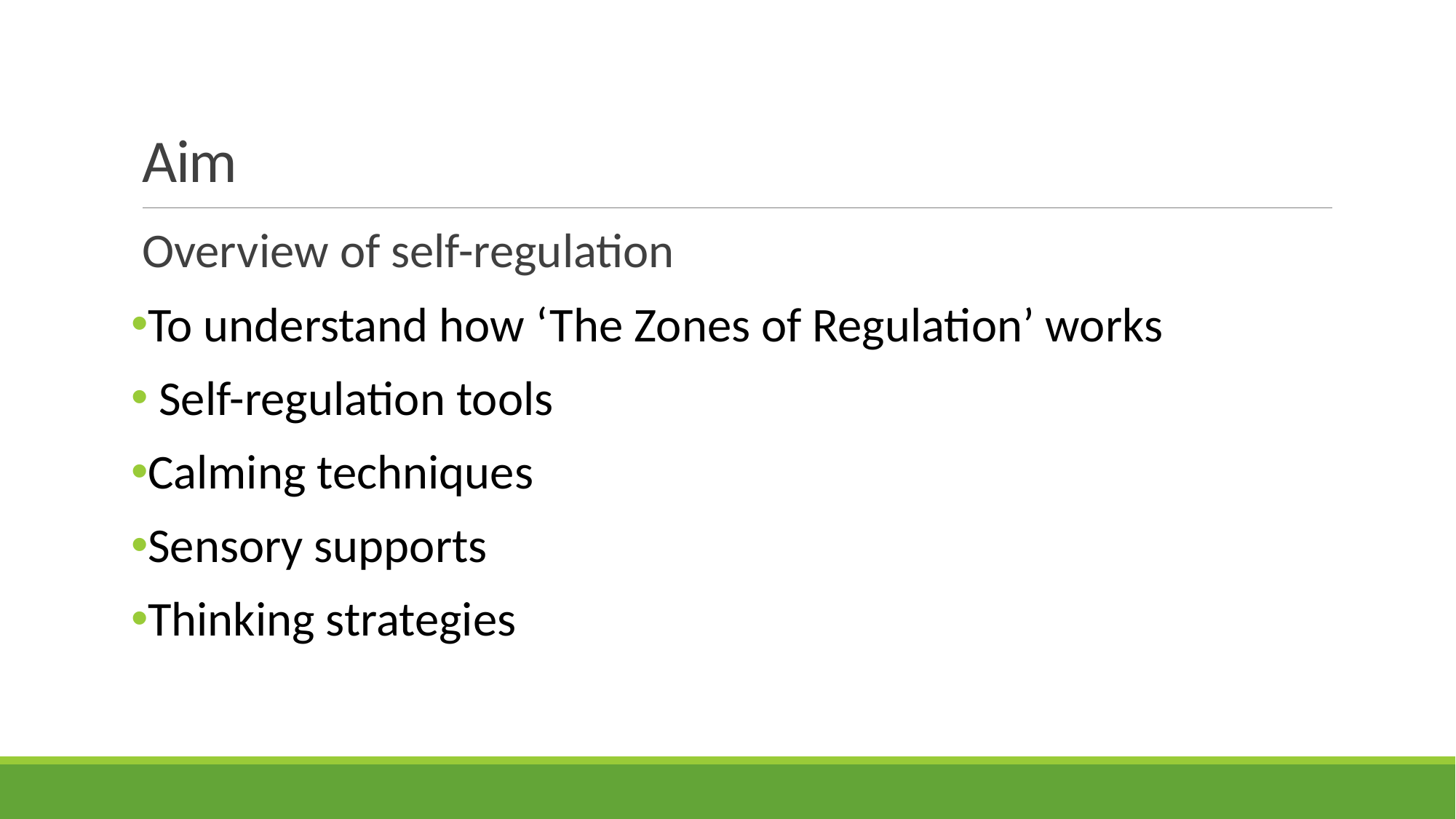

# Aim
Overview of self-regulation
To understand how ‘The Zones of Regulation’ works
 Self-regulation tools
Calming techniques
Sensory supports
Thinking strategies